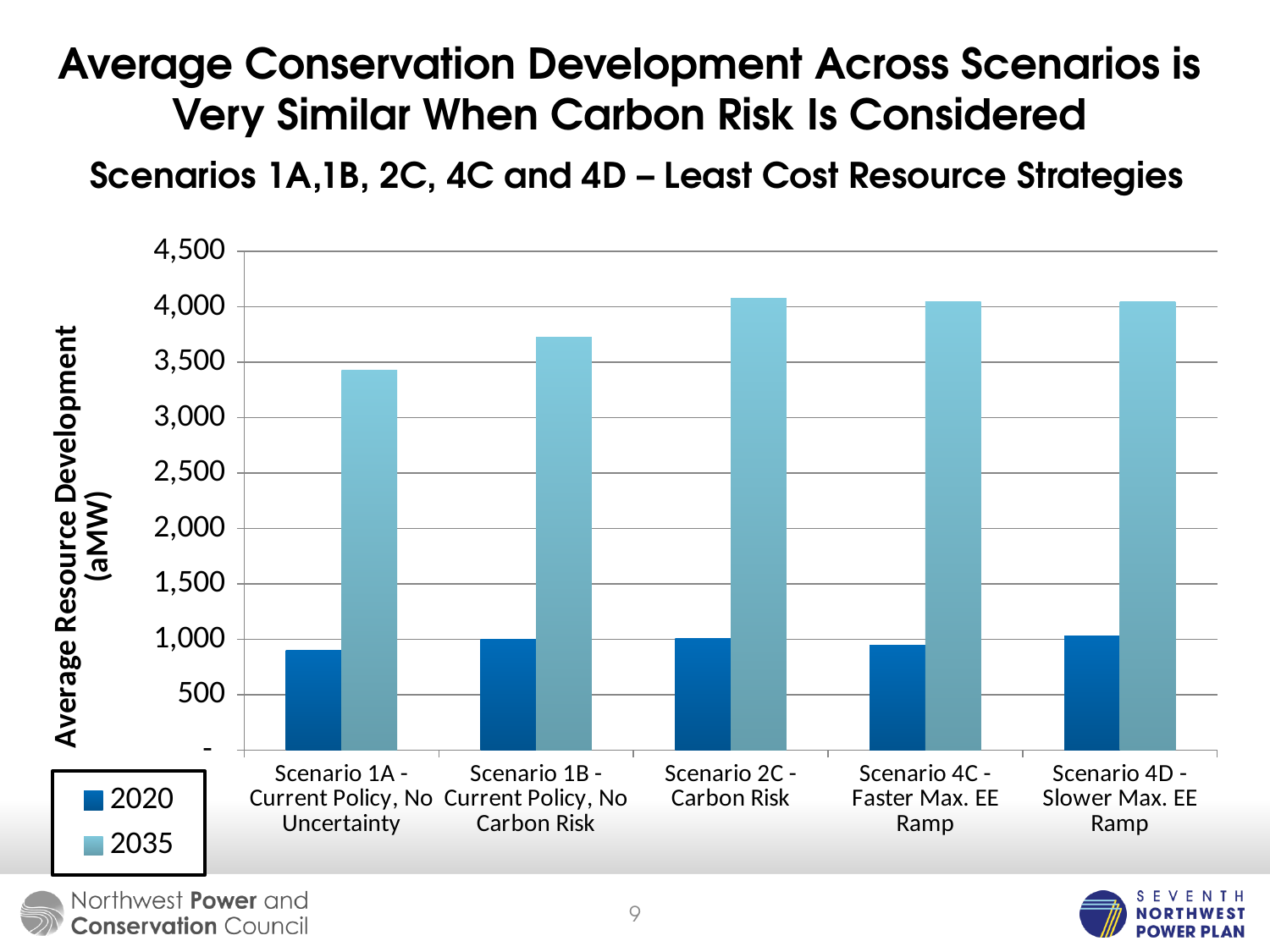

# Average Conservation Development Across Scenarios is Very Similar When Carbon Risk Is Considered Scenarios 1A,1B, 2C, 4C and 4D – Least Cost Resource Strategies

### Chart

| Category | 2020 | 2035 |
|---|---|---|
| Scenario 1A - Current Policy, No Uncertainty | 904.1526160091445 | 3432.5757407209617 |
| Scenario 1B - Current Policy, No Carbon Risk | 1002.3979493650435 | 3724.3085419418367 |
| Scenario 2C - Carbon Risk | 1006.4323653254924 | 4076.2540038096577 |
| Scenario 4C - Faster Max. EE Ramp | 947.0662086600985 | 4050.2977478656503 |
| Scenario 4D - Slower Max. EE Ramp | 1033.426946417567 | 4050.353316362398 |
9